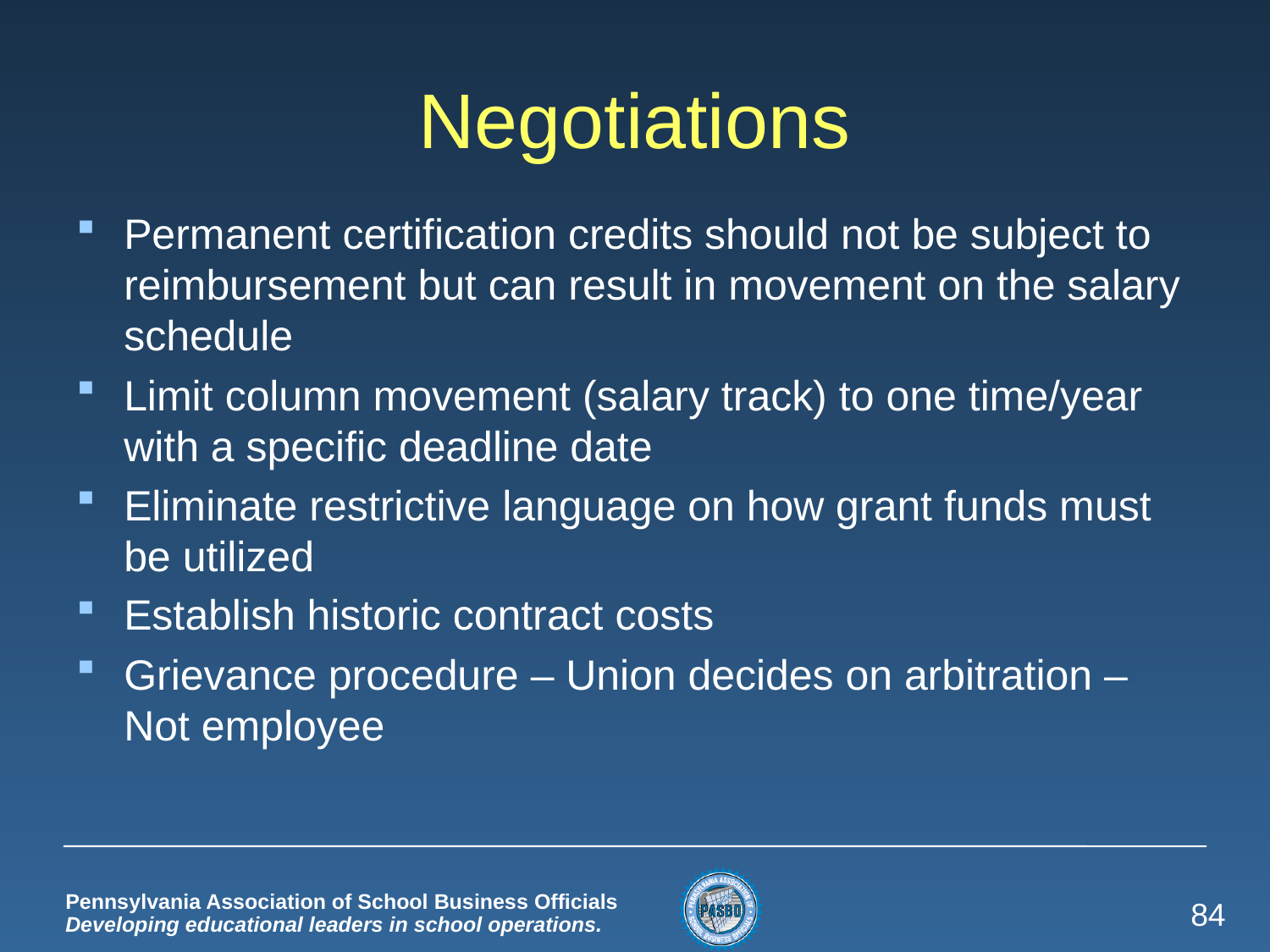

# Negotiations
Permanent certification credits should not be subject to reimbursement but can result in movement on the salary schedule
Limit column movement (salary track) to one time/year with a specific deadline date
Eliminate restrictive language on how grant funds must be utilized
Establish historic contract costs
Grievance procedure – Union decides on arbitration – Not employee